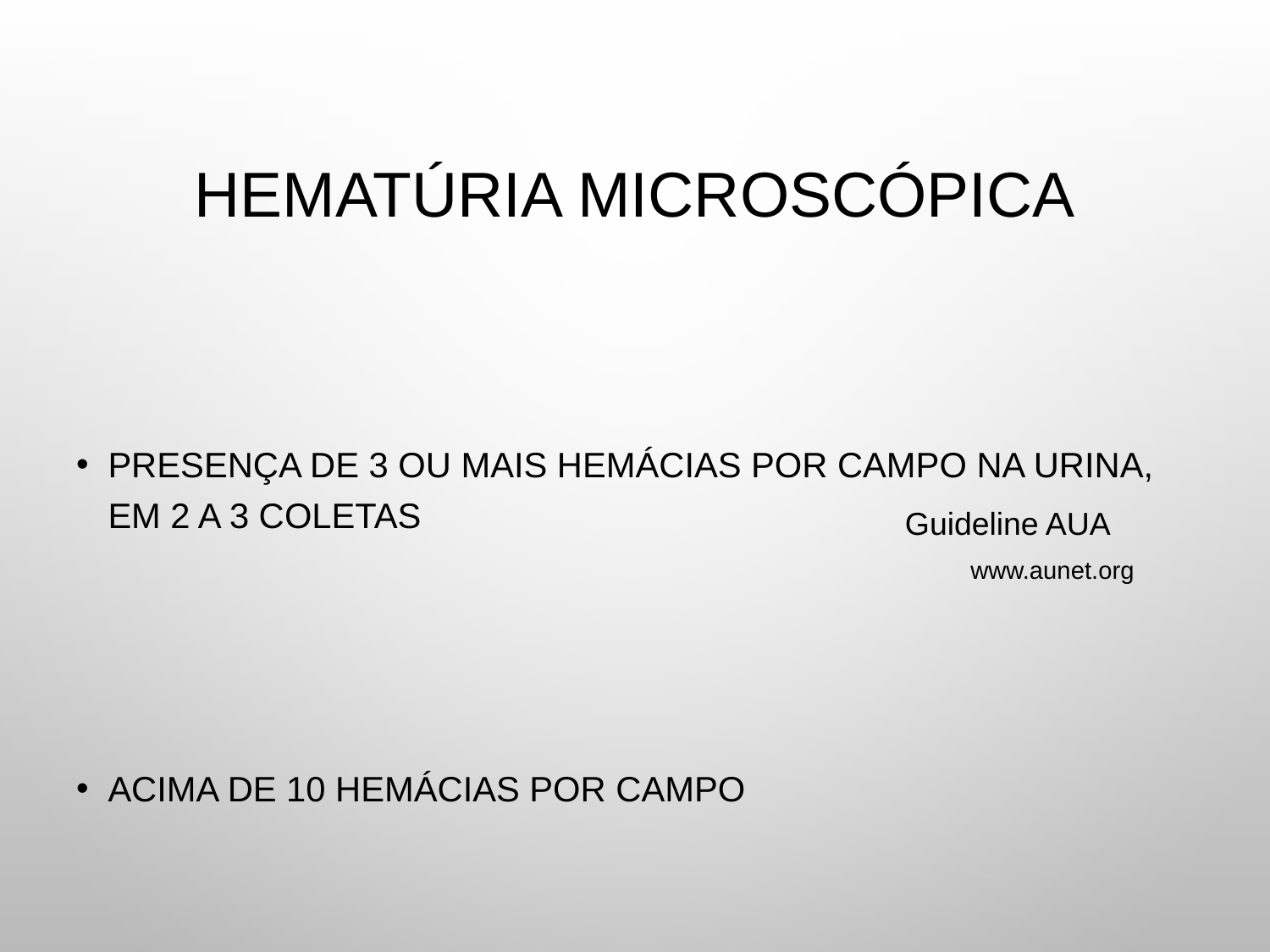

# HEMATÚRIA MICROSCÓPICA
Presença de 3 ou mais hemácias por campo na urina, em 2 a 3 coletas

Acima de 10 hemácias por campo
Guideline AUA
www.aunet.org